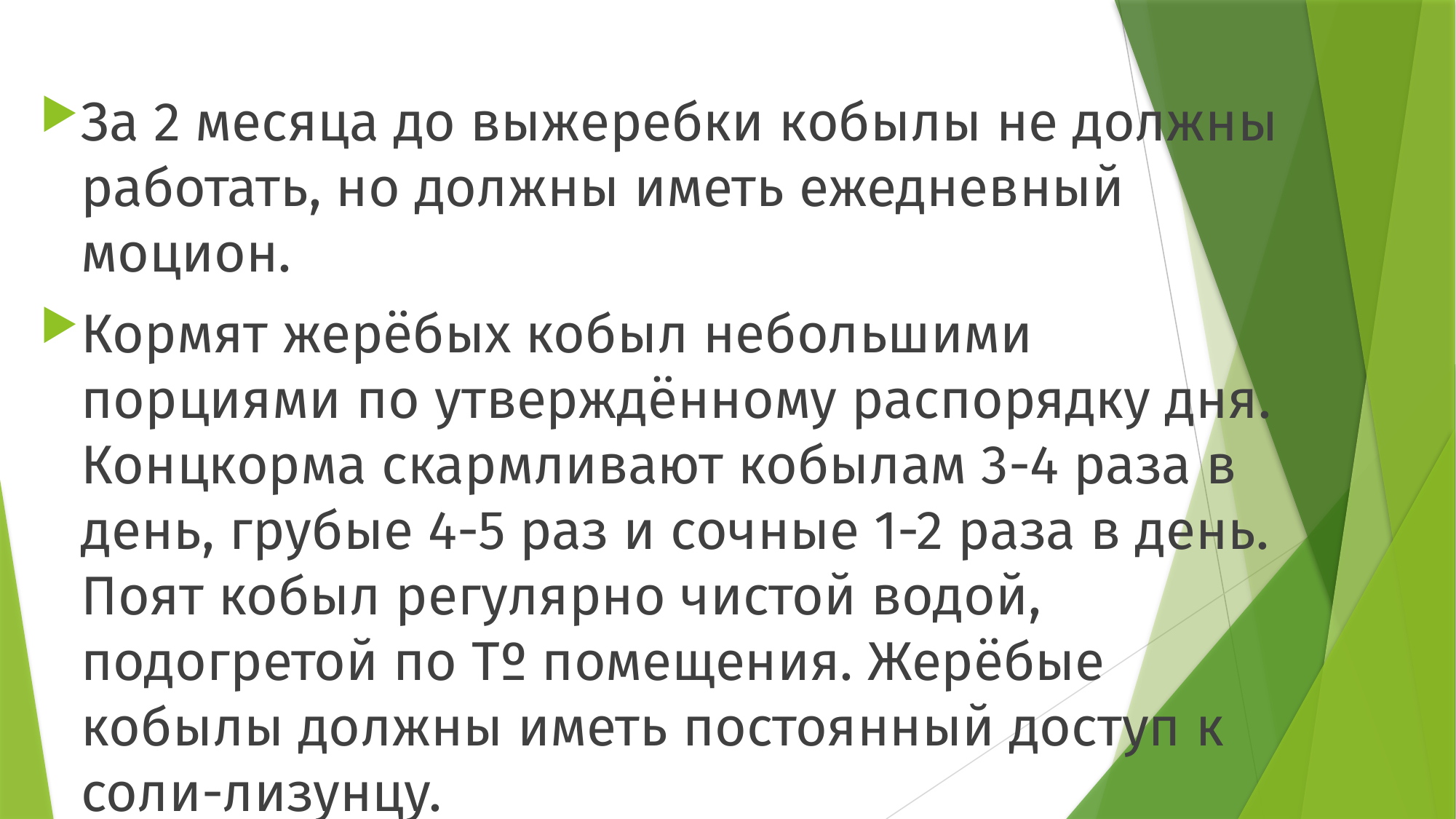

#
За 2 месяца до выжеребки кобылы не должны работать, но должны иметь ежедневный моцион.
Кормят жерёбых кобыл небольшими порциями по утверждённому распорядку дня. Концкорма скармливают кобылам 3-4 раза в день, грубые 4-5 раз и сочные 1-2 раза в день. Поят кобыл регулярно чистой водой, подогретой по Тº помещения. Жерёбые кобылы должны иметь постоянный доступ к соли-лизунцу.